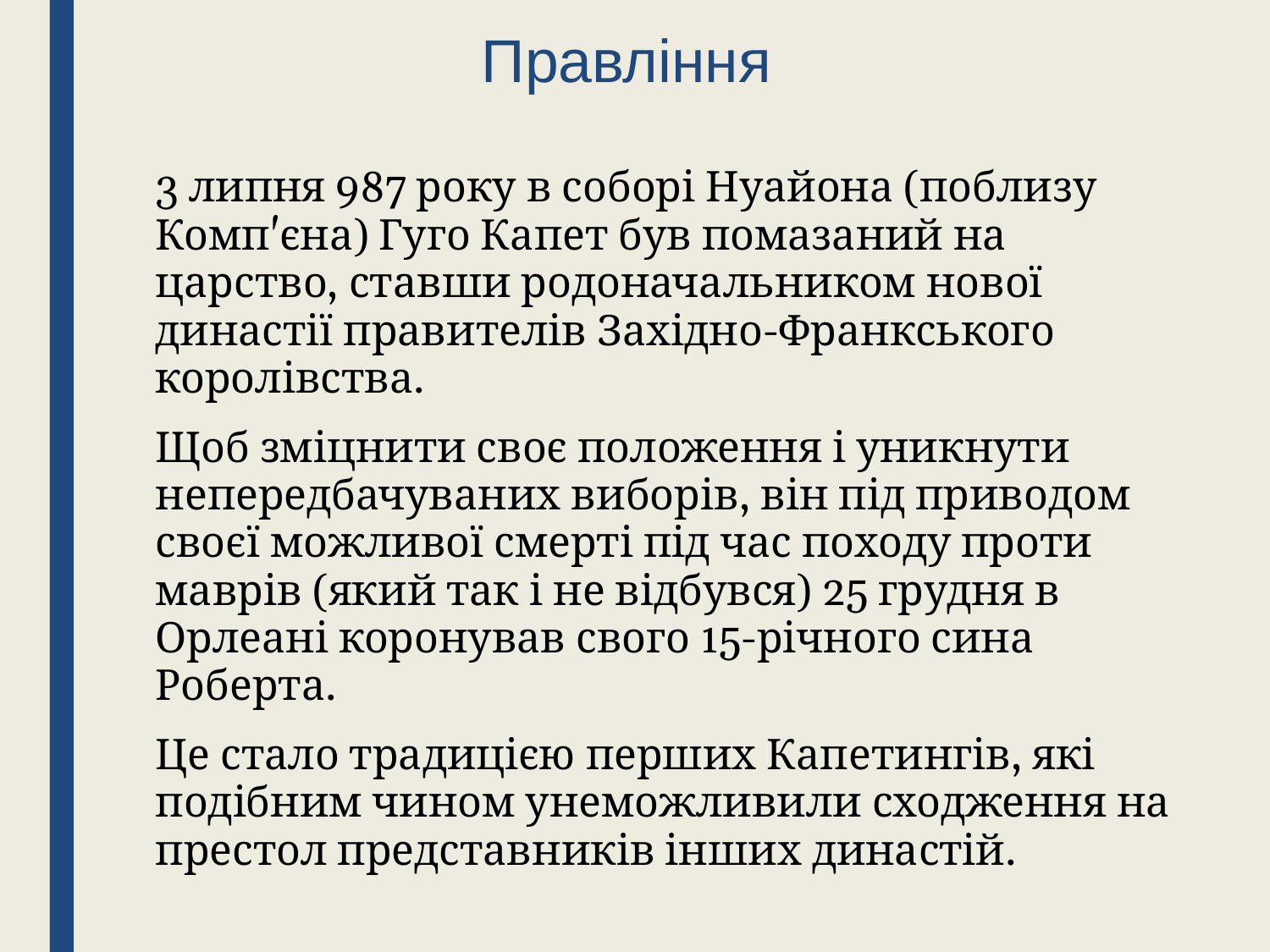

# Правління
3 липня 987 року в соборі Нуайона (поблизу Комп'єна) Гуго Капет був помазаний на царство, ставши родоначальником нової династії правителів Західно-Франкського королівства.
Щоб зміцнити своє положення і уникнути непередбачуваних виборів, він під приводом своєї можливої смерті під час походу проти маврів (який так і не відбувся) 25 грудня в Орлеані коронував свого 15-річного сина Роберта.
Це стало традицією перших Капетингів, які подібним чином унеможливили сходження на престол представників інших династій.